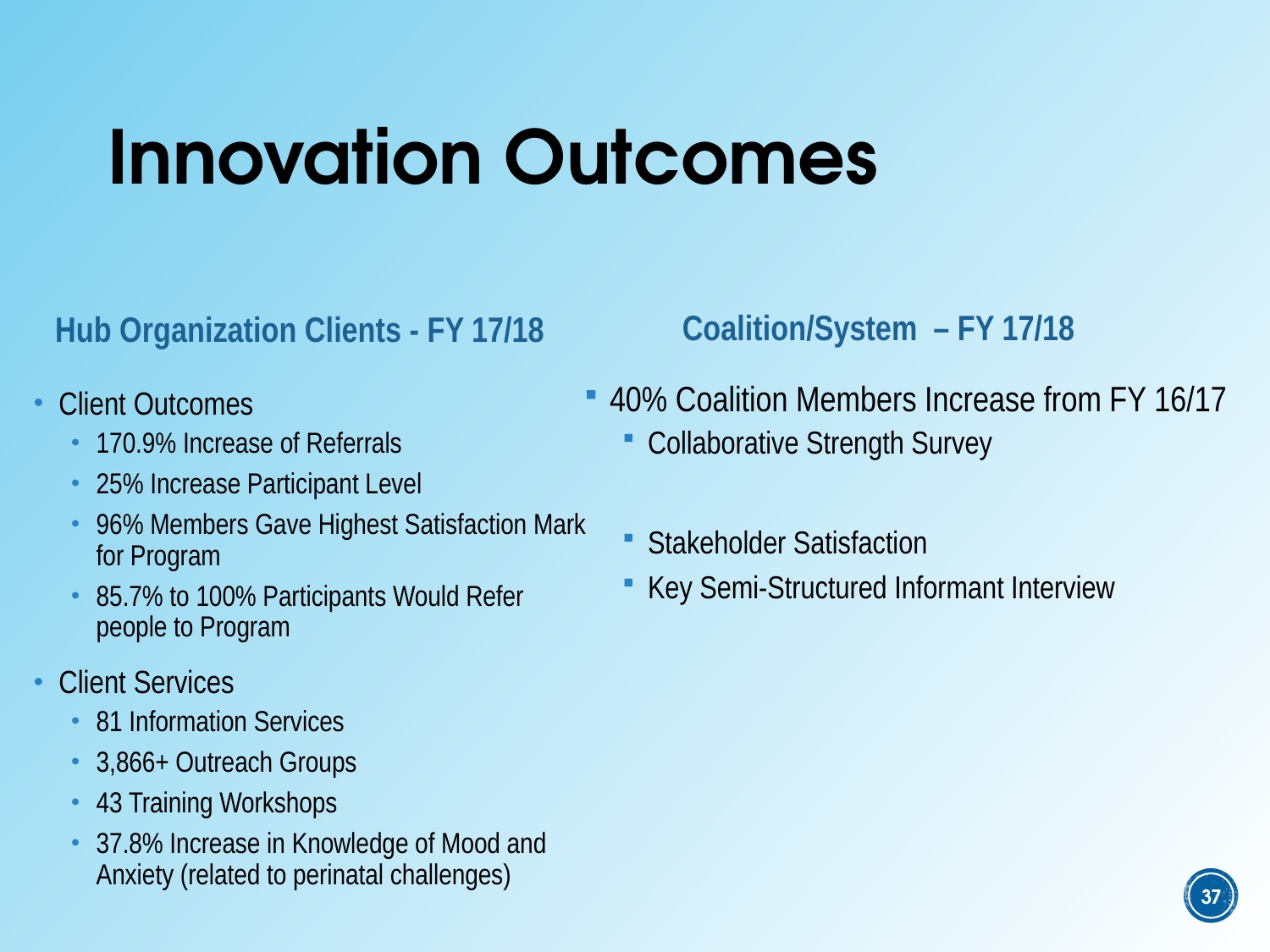

# Innovation Outcomes
Coalition/System  – FY 17/18
Hub Organization Clients - FY 17/18
40% Coalition Members Increase from FY 16/17
Collaborative Strength Survey

Stakeholder Satisfaction
Key Semi-Structured Informant Interview
Client Outcomes
170.9% Increase of Referrals
25% Increase Participant Level
96% Members Gave Highest Satisfaction Mark for Program
85.7% to 100% Participants Would Refer people to Program
Client Services
81 Information Services
3,866+ Outreach Groups
43 Training Workshops
37.8% Increase in Knowledge of Mood and Anxiety (related to perinatal challenges)
37